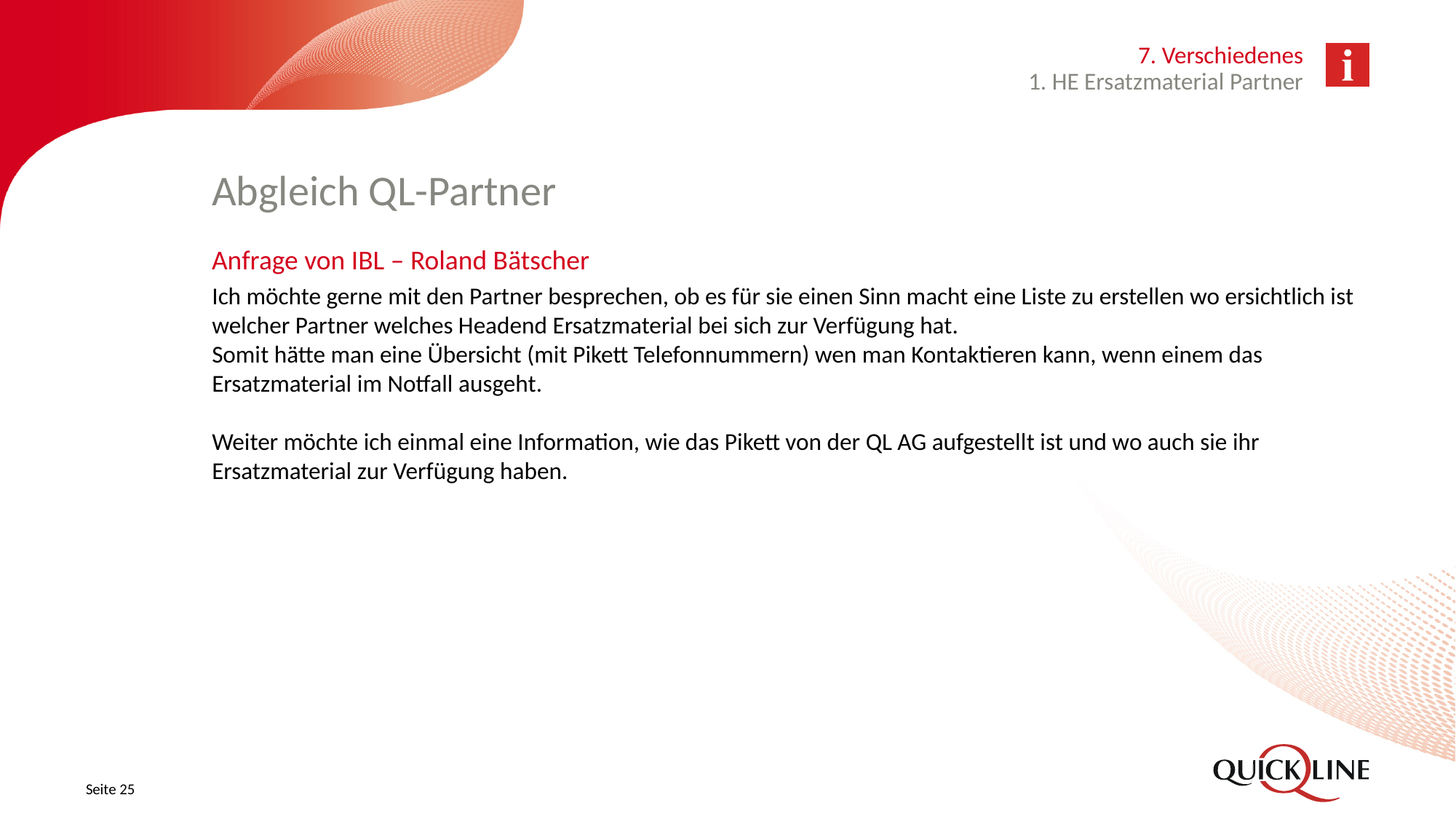

7. Verschiedenes
1. HE Ersatzmaterial Partner
# Abgleich QL-Partner
Anfrage von IBL – Roland Bätscher
Ich möchte gerne mit den Partner besprechen, ob es für sie einen Sinn macht eine Liste zu erstellen wo ersichtlich ist welcher Partner welches Headend Ersatzmaterial bei sich zur Verfügung hat.
Somit hätte man eine Übersicht (mit Pikett Telefonnummern) wen man Kontaktieren kann, wenn einem das Ersatzmaterial im Notfall ausgeht.

Weiter möchte ich einmal eine Information, wie das Pikett von der QL AG aufgestellt ist und wo auch sie ihr Ersatzmaterial zur Verfügung haben.
Seite 25